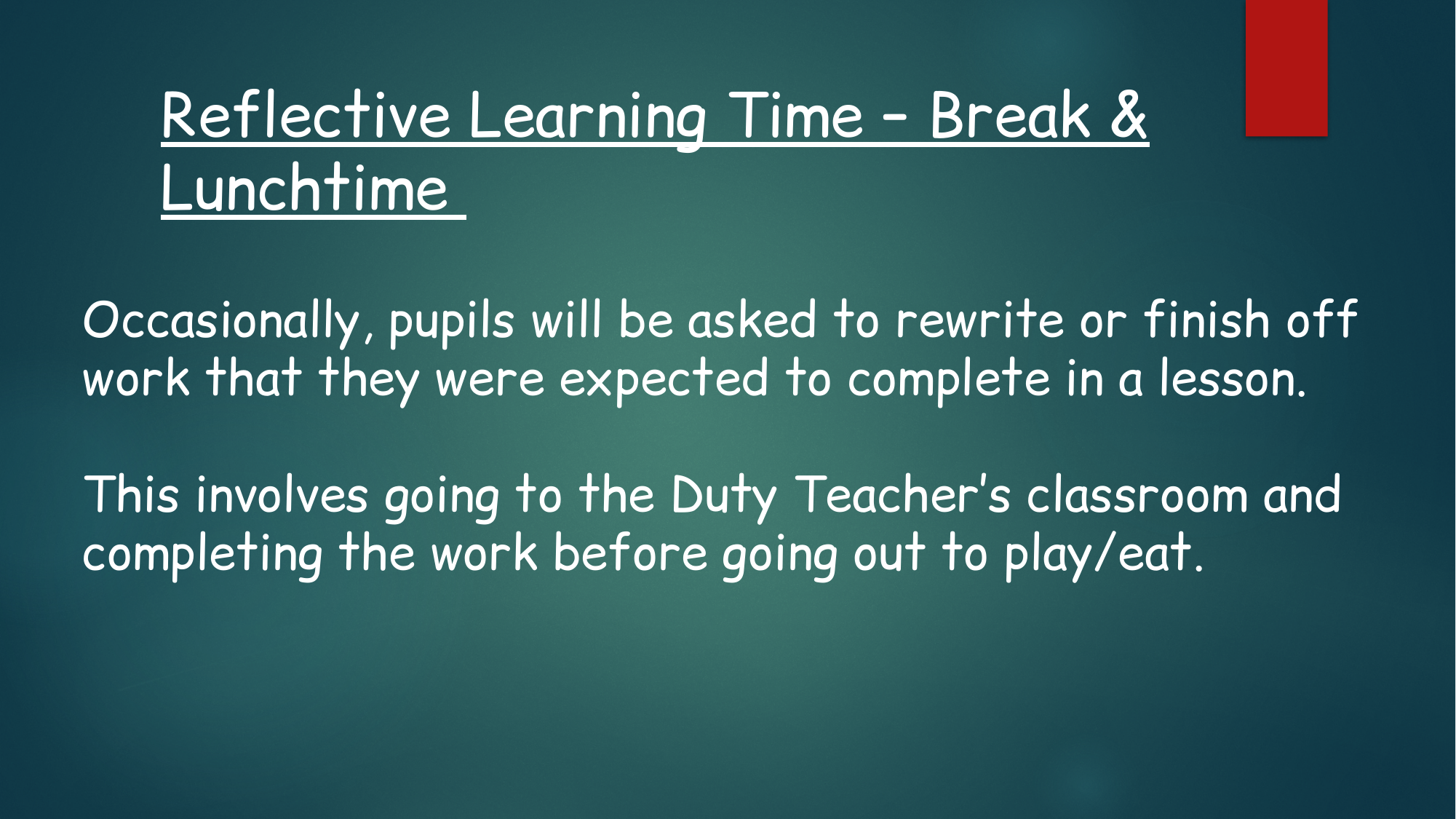

Reflective Learning Time – Break & Lunchtime
Occasionally, pupils will be asked to rewrite or finish off work that they were expected to complete in a lesson.

This involves going to the Duty Teacher’s classroom and completing the work before going out to play/eat.